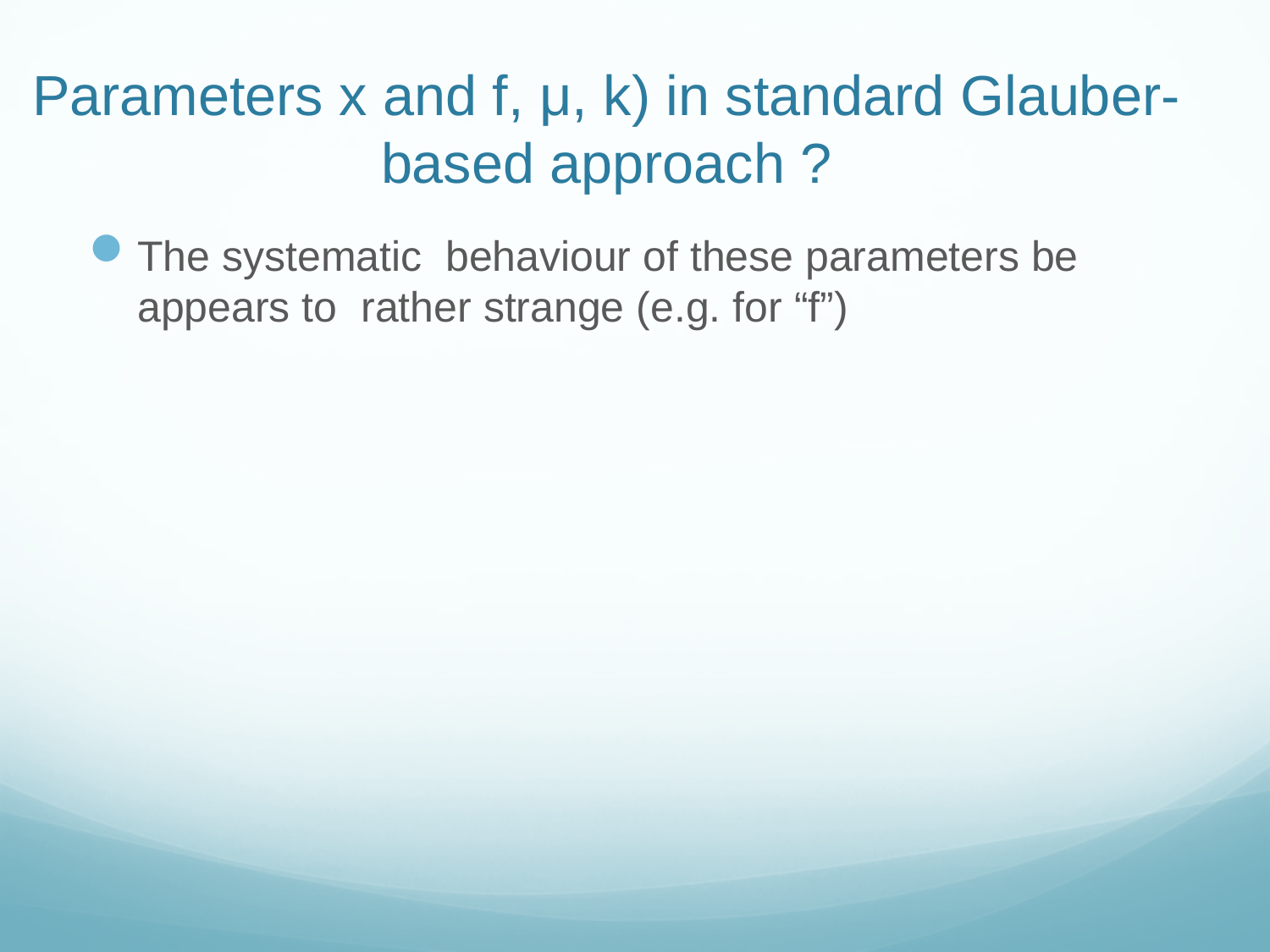

# Parameters x and f, μ, k) in standard Glauber-based approach ?
The systematic  behaviour of these parameters be appears to  rather strange (e.g. for “f”)